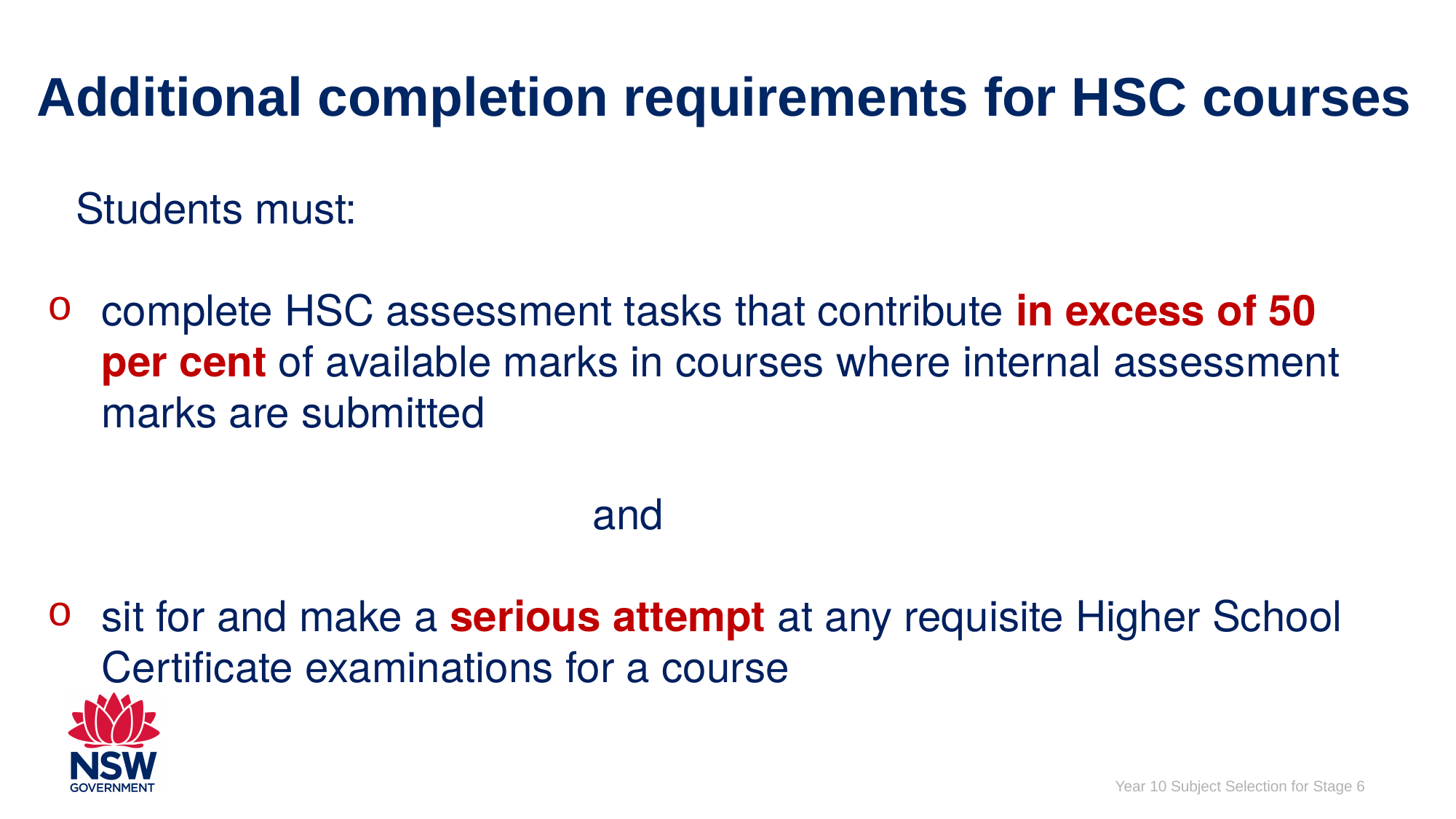

# Additional completion requirements for HSC courses
Students must:
complete HSC assessment tasks that contribute in excess of 50 per cent of available marks in courses where internal assessment marks are submitted

	and
sit for and make a serious attempt at any requisite Higher School Certificate examinations for a course
Year 10 Subject Selection for Stage 6